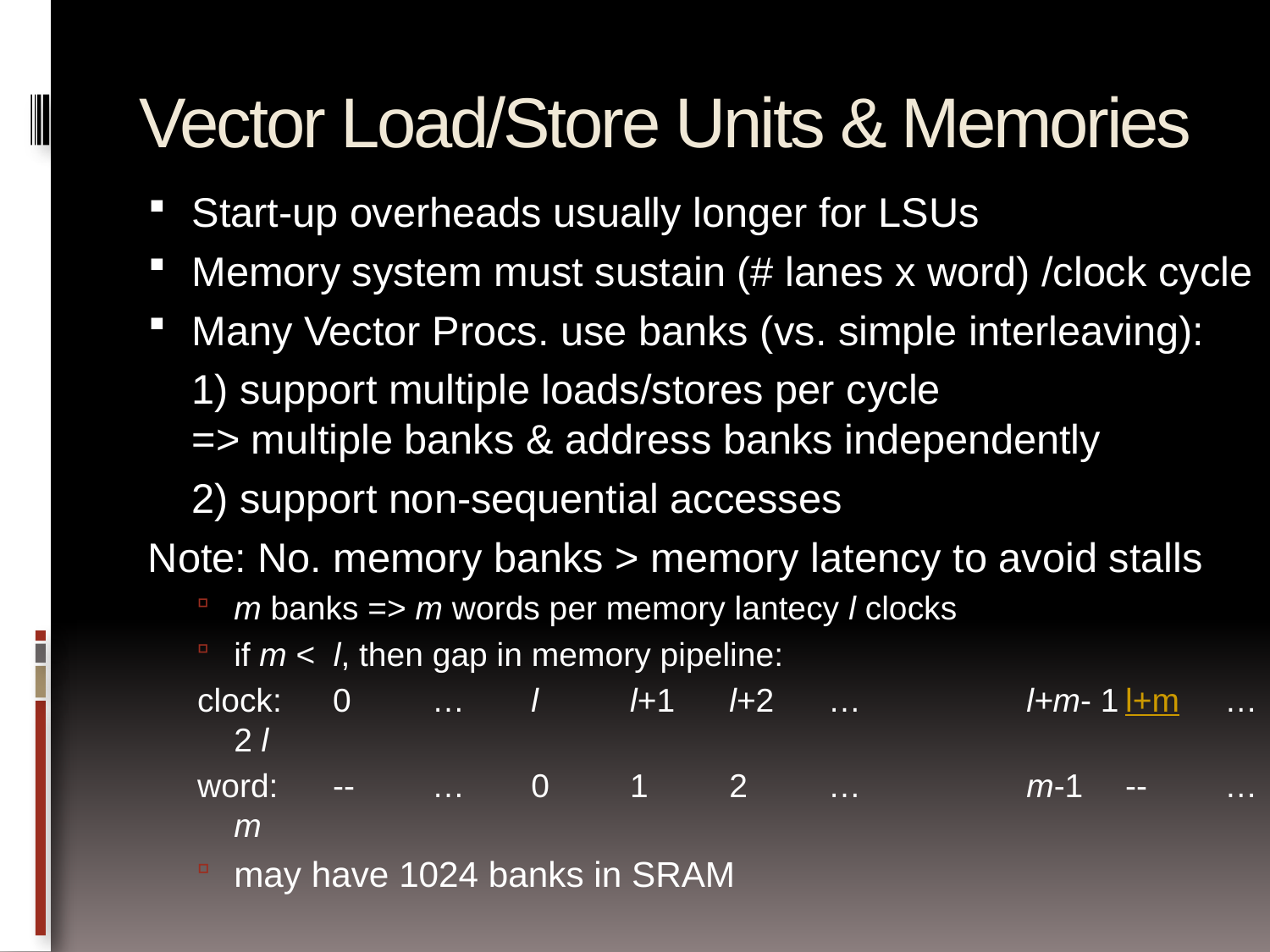

# Vector Load/Store Units & Memories
Start-up overheads usually longer for LSUs
Memory system must sustain (# lanes x word) /clock cycle
Many Vector Procs. use banks (vs. simple interleaving):
	1) support multiple loads/stores per cycle
=> multiple banks & address banks independently
	2) support non-sequential accesses
Note: No. memory banks > memory latency to avoid stalls
m banks => m words per memory lantecy l clocks
if m <  l, then gap in memory pipeline:
clock:	0	…	l		l+1 	l+2	…		l+m- 1		l+m	…	2 l
word:	--	…	0		1	2	…		m-1		--	…	m
may have 1024 banks in SRAM